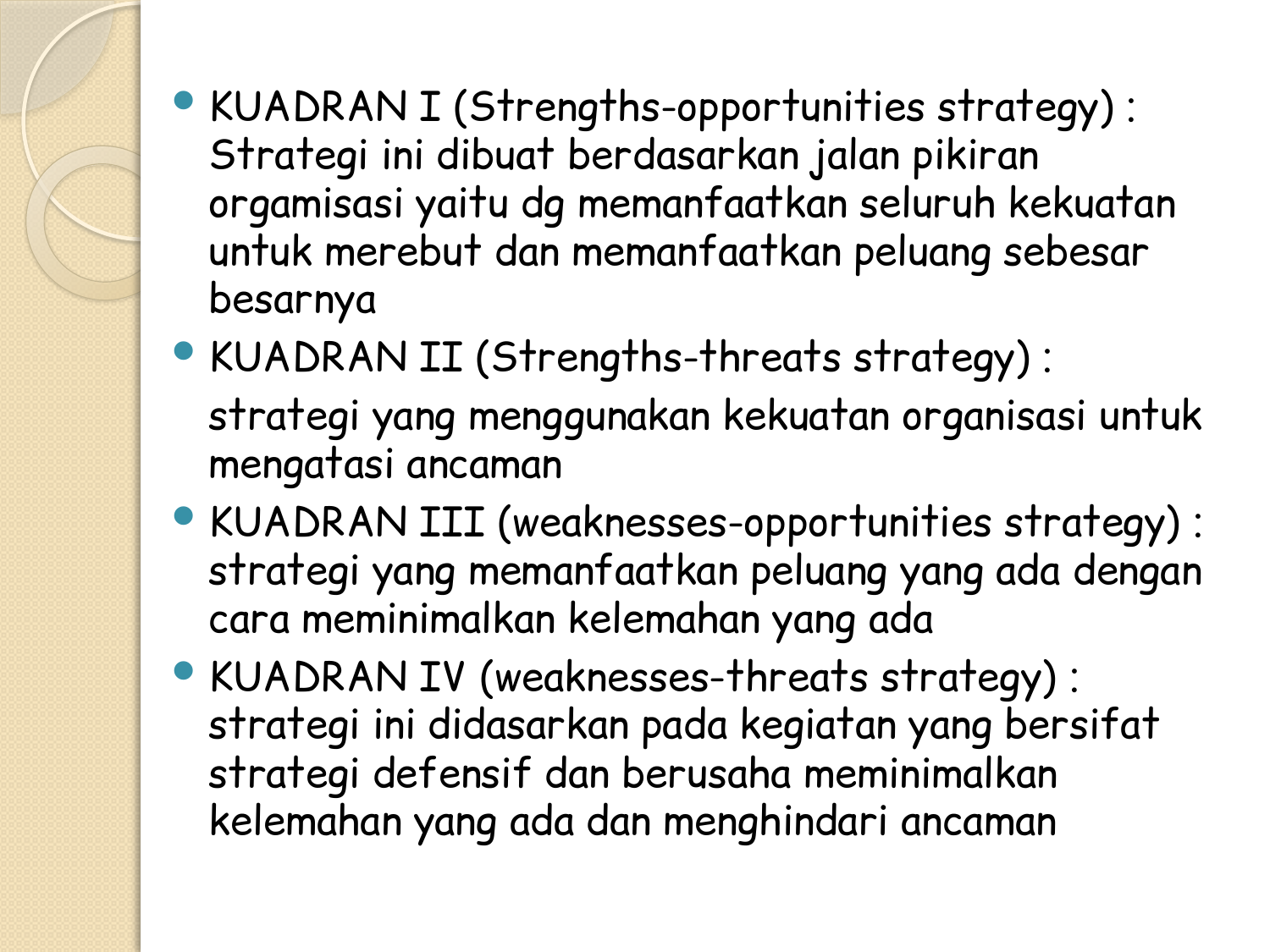

KUADRAN I (Strengths-opportunities strategy) : Strategi ini dibuat berdasarkan jalan pikiran orgamisasi yaitu dg memanfaatkan seluruh kekuatan untuk merebut dan memanfaatkan peluang sebesar besarnya
KUADRAN II (Strengths-threats strategy) :
	strategi yang menggunakan kekuatan organisasi untuk mengatasi ancaman
KUADRAN III (weaknesses-opportunities strategy) : strategi yang memanfaatkan peluang yang ada dengan cara meminimalkan kelemahan yang ada
KUADRAN IV (weaknesses-threats strategy) : strategi ini didasarkan pada kegiatan yang bersifat strategi defensif dan berusaha meminimalkan kelemahan yang ada dan menghindari ancaman